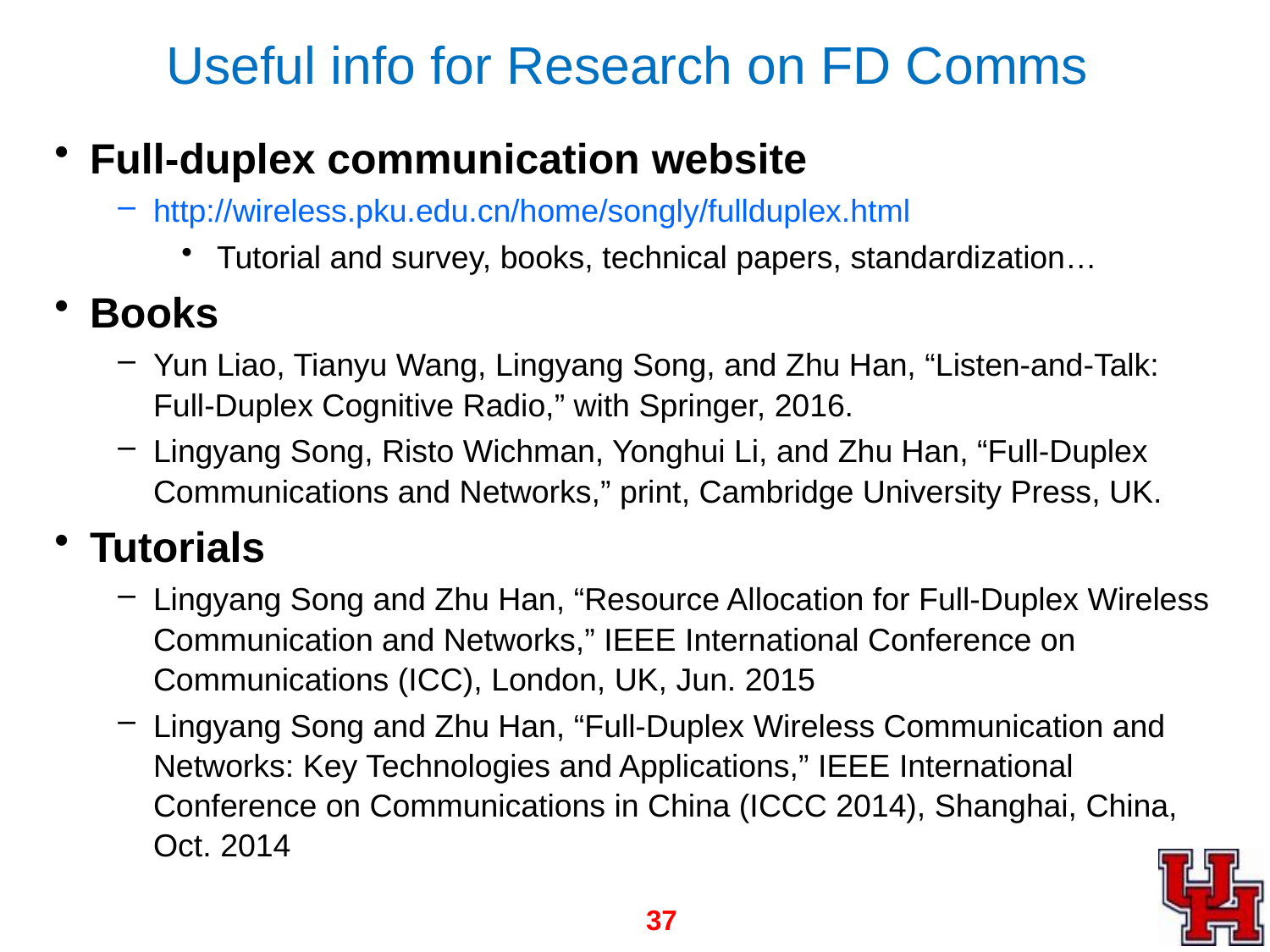

# Useful info for Research on FD Comms
Full-duplex communication website
http://wireless.pku.edu.cn/home/songly/fullduplex.html
Tutorial and survey, books, technical papers, standardization…
Books
Yun Liao, Tianyu Wang, Lingyang Song, and Zhu Han, “Listen-and-Talk: Full-Duplex Cognitive Radio,” with Springer, 2016.
Lingyang Song, Risto Wichman, Yonghui Li, and Zhu Han, “Full-Duplex Communications and Networks,” print, Cambridge University Press, UK.
Tutorials
Lingyang Song and Zhu Han, “Resource Allocation for Full-Duplex Wireless Communication and Networks,” IEEE International Conference on Communications (ICC), London, UK, Jun. 2015
Lingyang Song and Zhu Han, “Full-Duplex Wireless Communication and Networks: Key Technologies and Applications,” IEEE International Conference on Communications in China (ICCC 2014), Shanghai, China, Oct. 2014